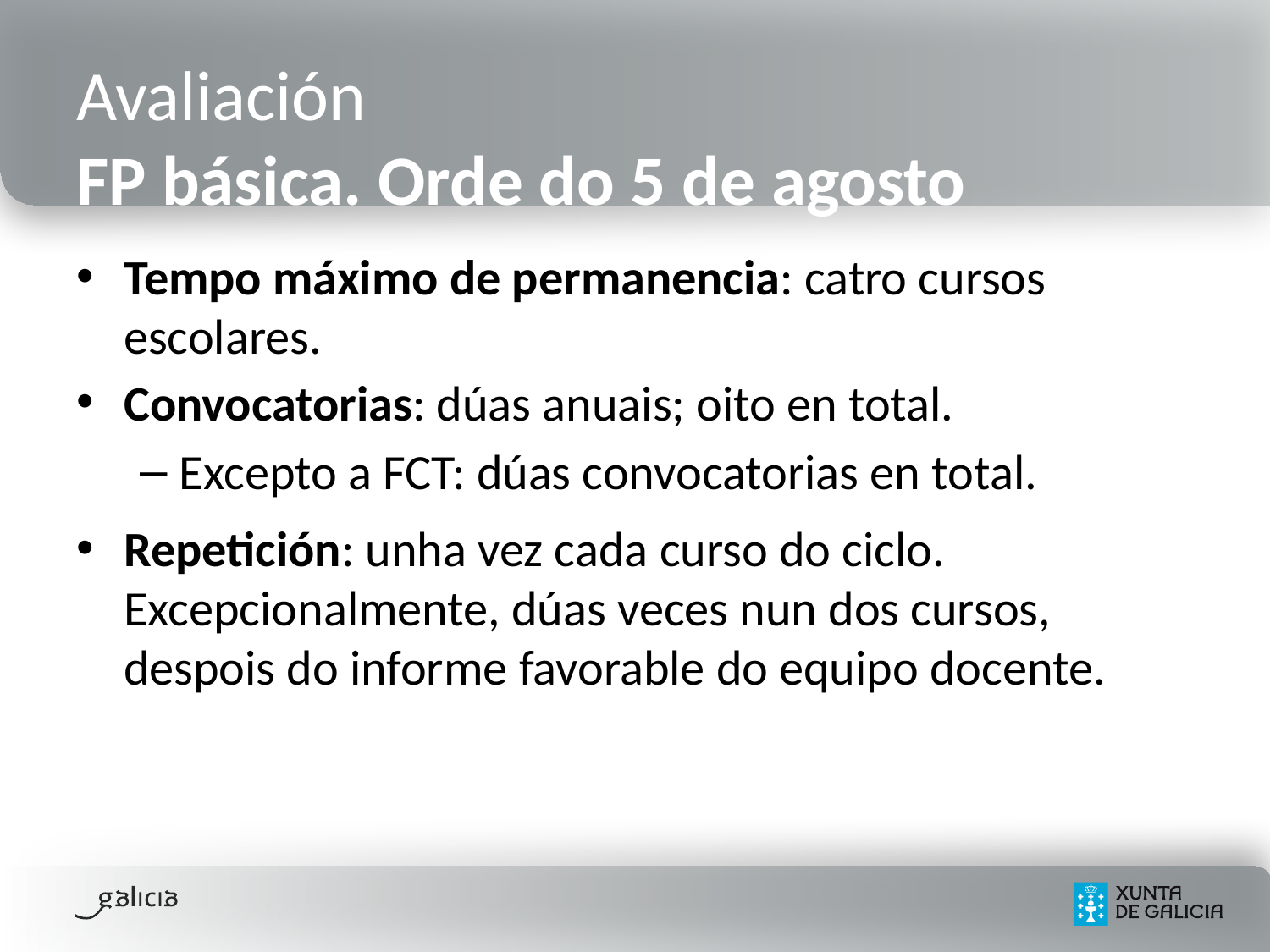

# Avaliación FP básica. Orde do 5 de agosto
Tempo máximo de permanencia: catro cursos escolares.
Convocatorias: dúas anuais; oito en total.
Excepto a FCT: dúas convocatorias en total.
Repetición: unha vez cada curso do ciclo. Excepcionalmente, dúas veces nun dos cursos, despois do informe favorable do equipo docente.